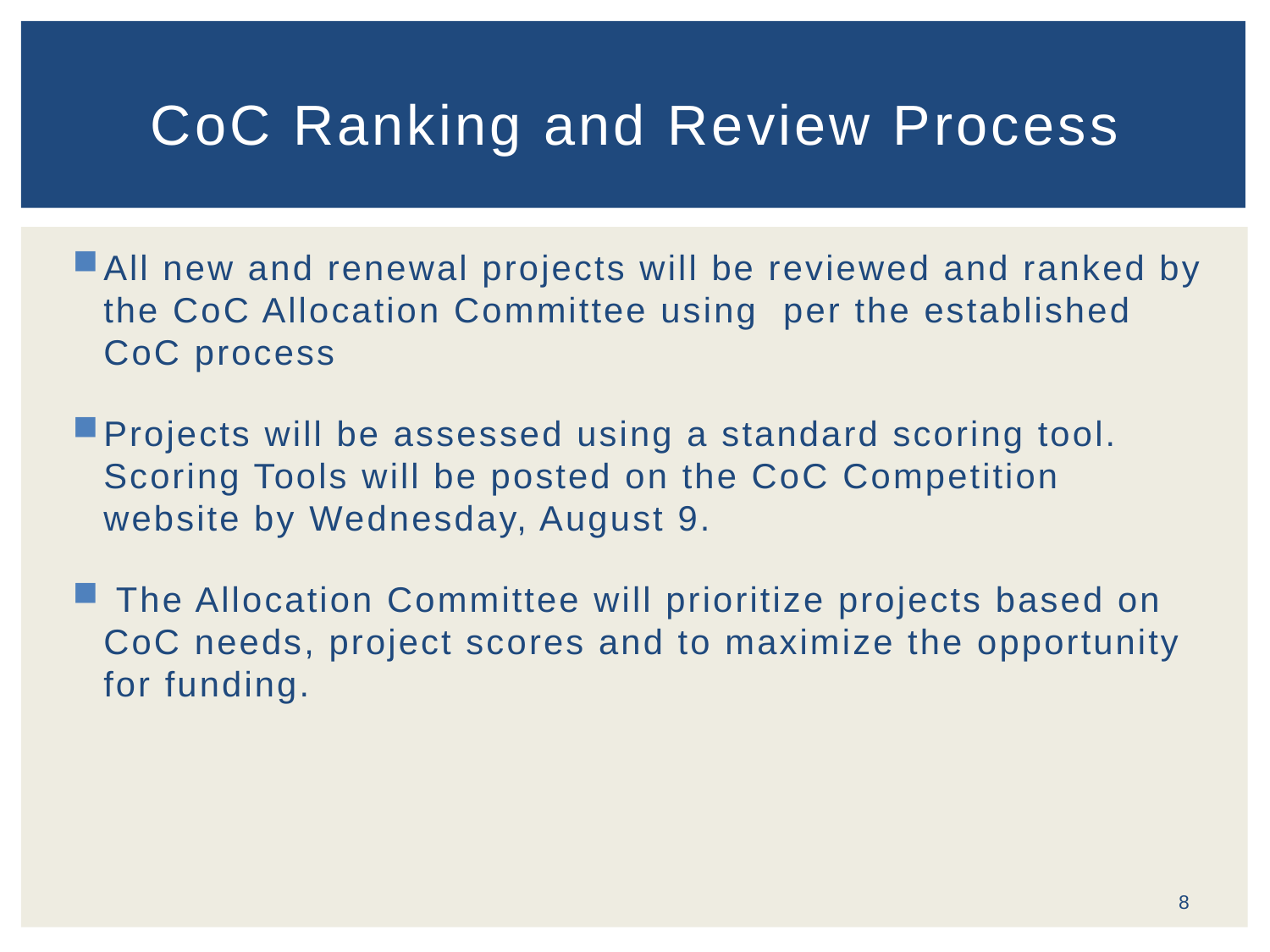

# CoC Ranking and Review Process
All new and renewal projects will be reviewed and ranked by the CoC Allocation Committee using  per the established CoC process
Projects will be assessed using a standard scoring tool.  Scoring Tools will be posted on the CoC Competition website by Wednesday, August 9.
 The Allocation Committee will prioritize projects based on CoC needs, project scores and to maximize the opportunity for funding.
8